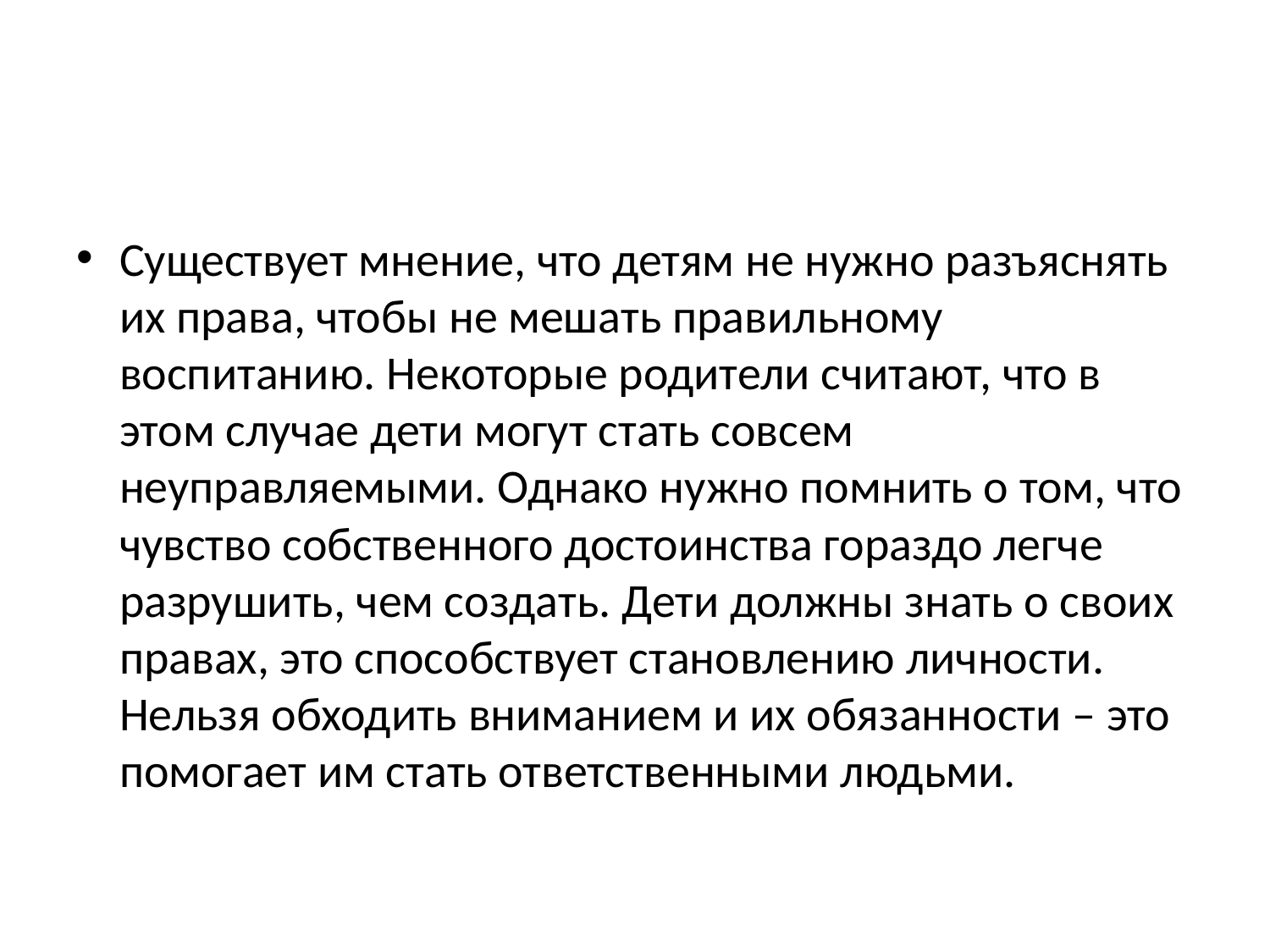

#
Существует мнение, что детям не нужно разъяснять их права, чтобы не мешать правильному воспитанию. Некоторые родители считают, что в этом случае дети могут стать совсем неуправляемыми. Однако нужно помнить о том, что чувство собственного достоинства гораздо легче разрушить, чем создать. Дети должны знать о своих правах, это способствует становлению личности. Нельзя обходить вниманием и их обязанности – это помогает им стать ответственными людьми.